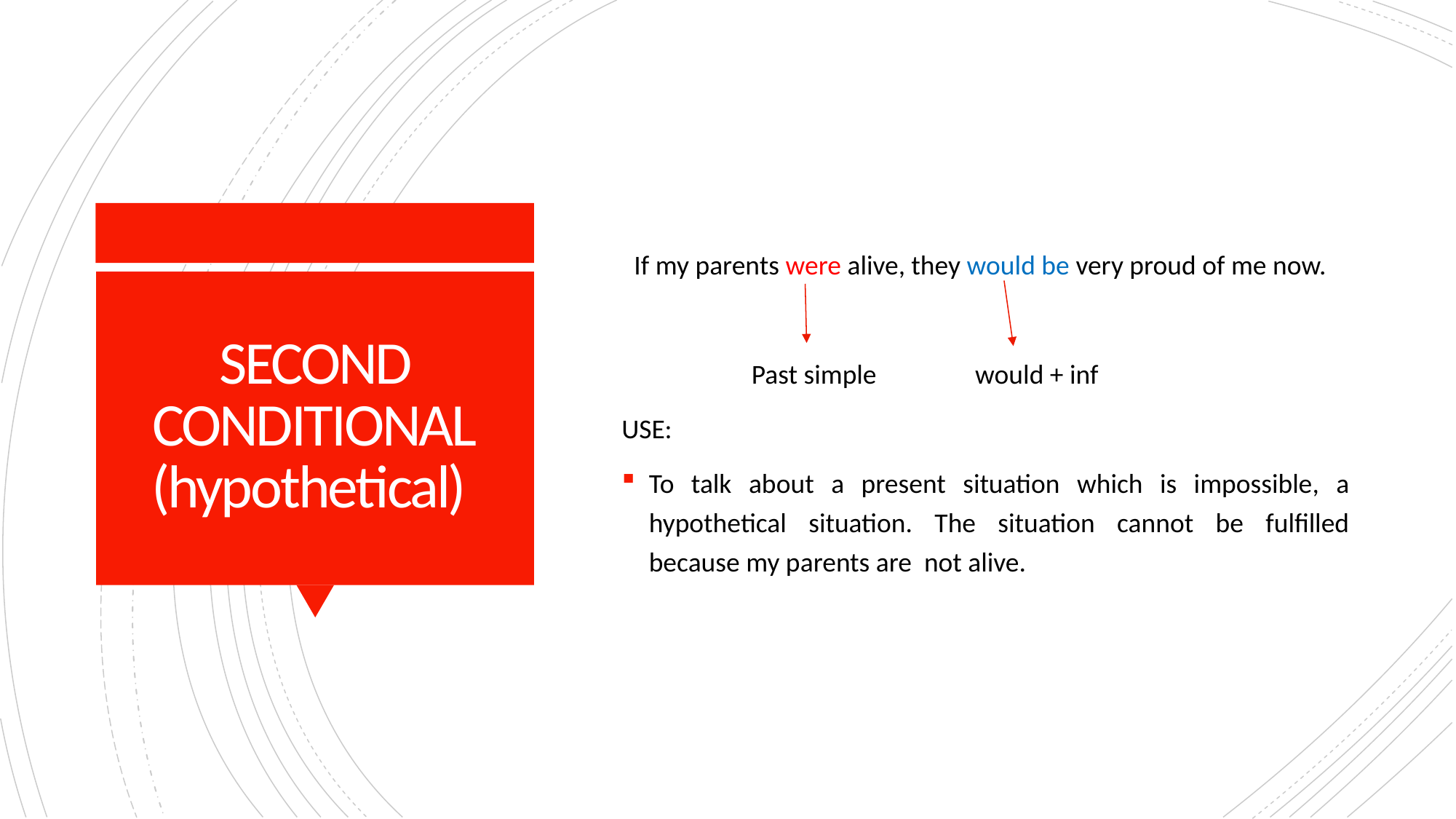

If my parents were alive, they would be very proud of me now.

                     Past simple                would + inf
USE:
To talk about a present situation which is impossible, a hypothetical situation. The situation cannot be fulfilled because my parents are  not alive.
SECOND CONDITIONAL
(hypothetical)